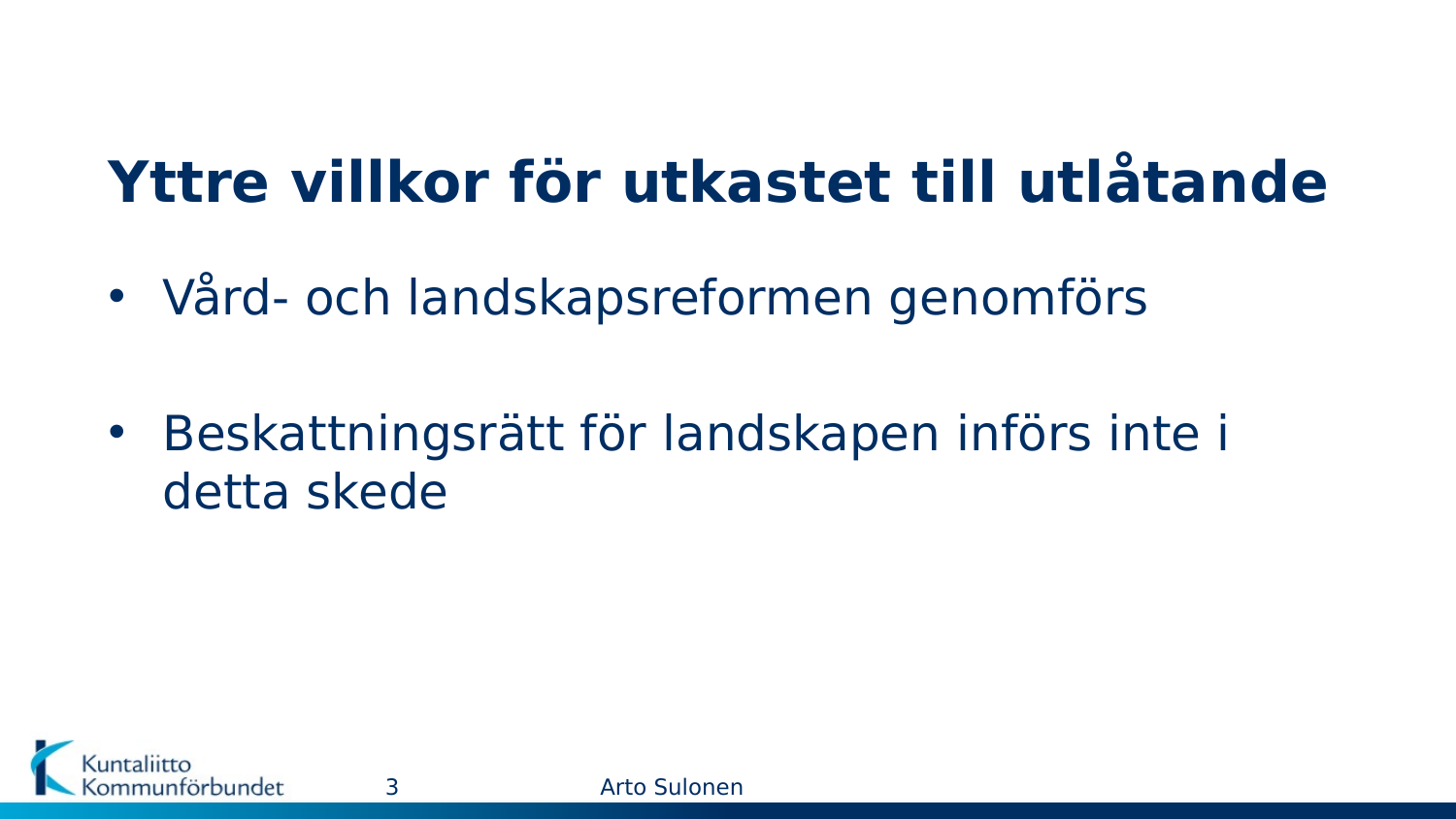

# Yttre villkor för utkastet till utlåtande

Vård- och landskapsreformen genomförs

Beskattningsrätt för landskapen införs inte i detta skede
3
Arto Sulonen